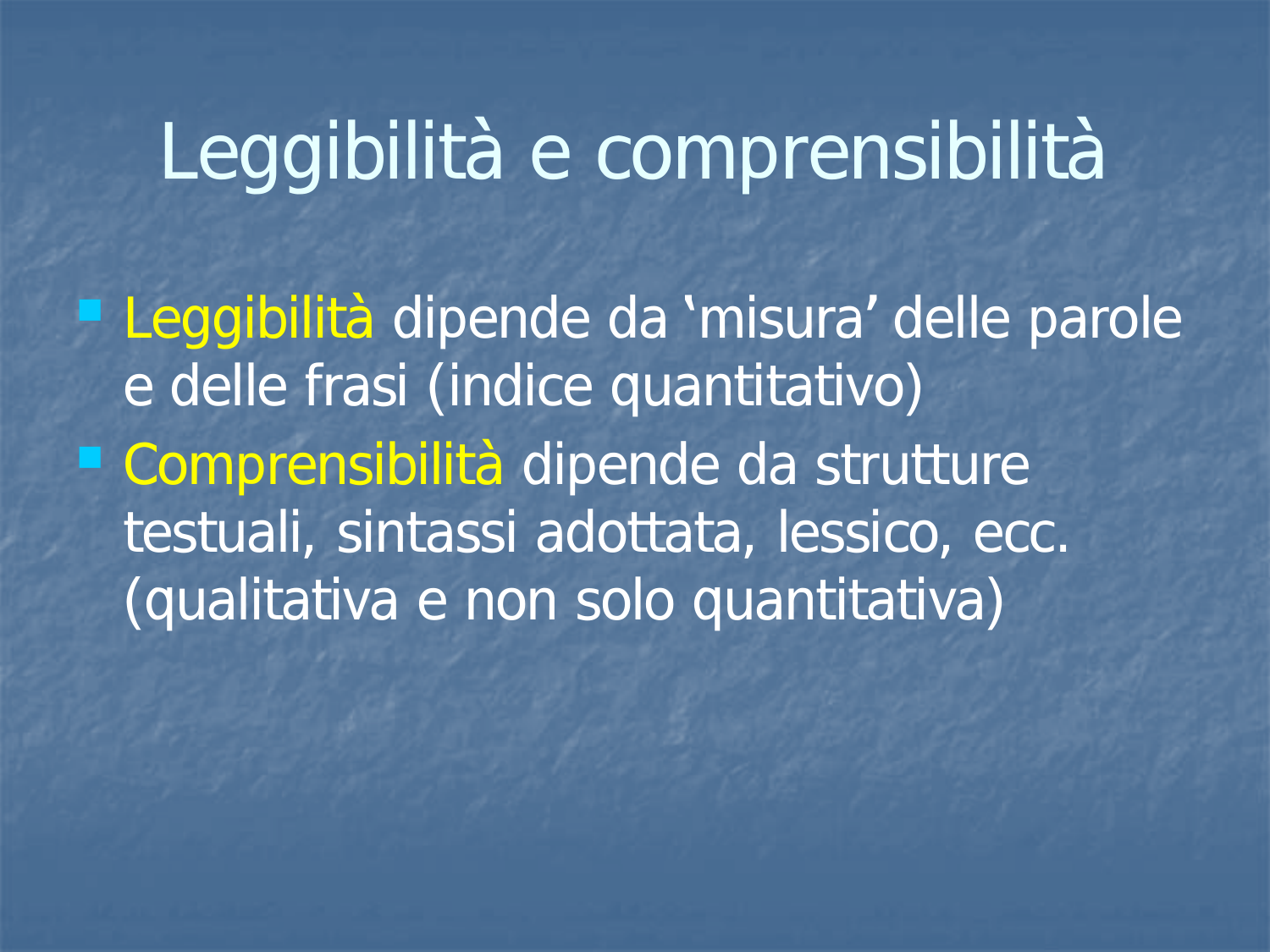

# Leggibilità e comprensibilità
Leggibilità dipende da ‘misura’ delle parole e delle frasi (indice quantitativo)
Comprensibilità dipende da strutture testuali, sintassi adottata, lessico, ecc. (qualitativa e non solo quantitativa)